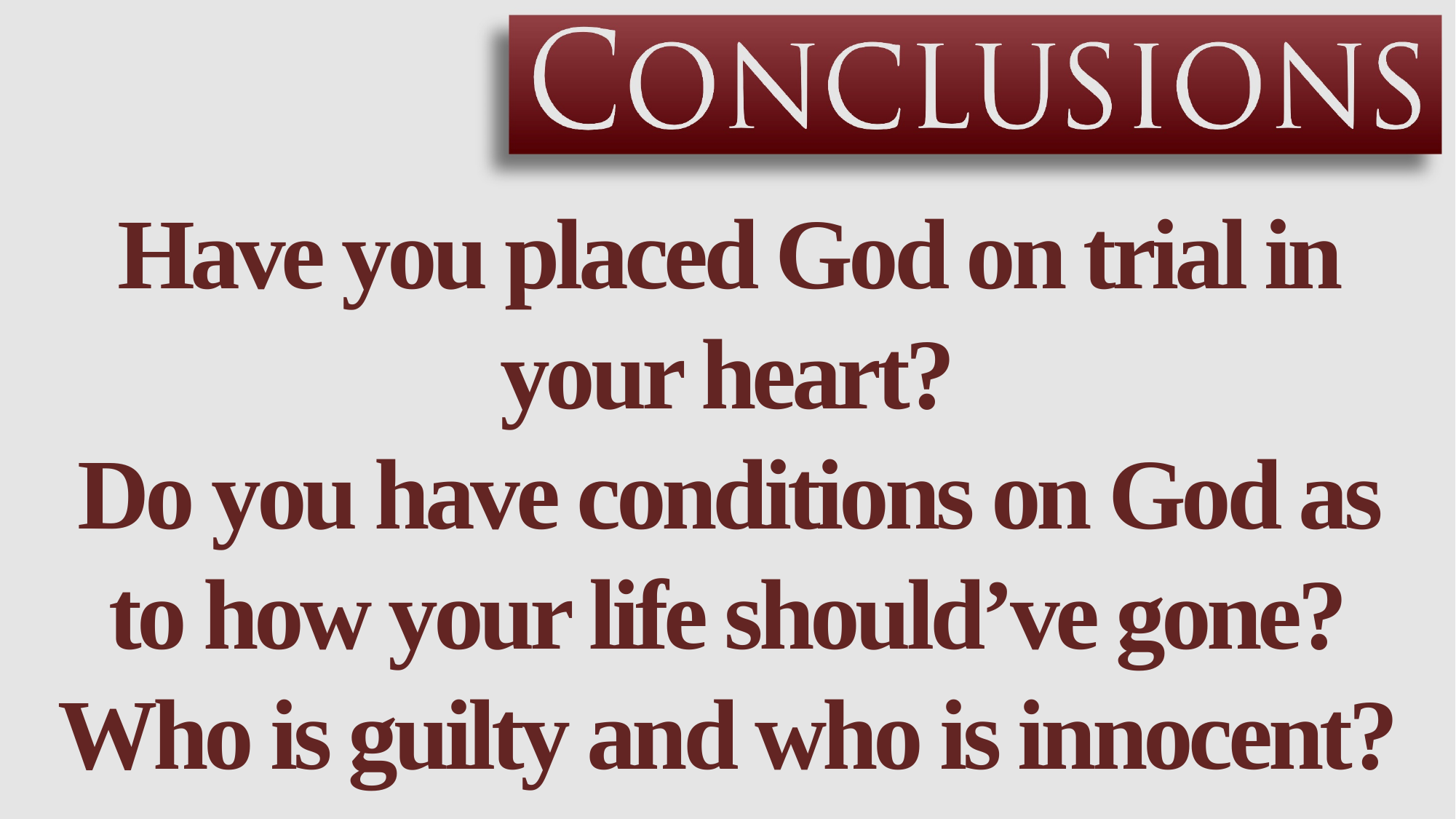

Have you placed God on trial in your heart?
Do you have conditions on God as to how your life should’ve gone?
Who is guilty and who is innocent?